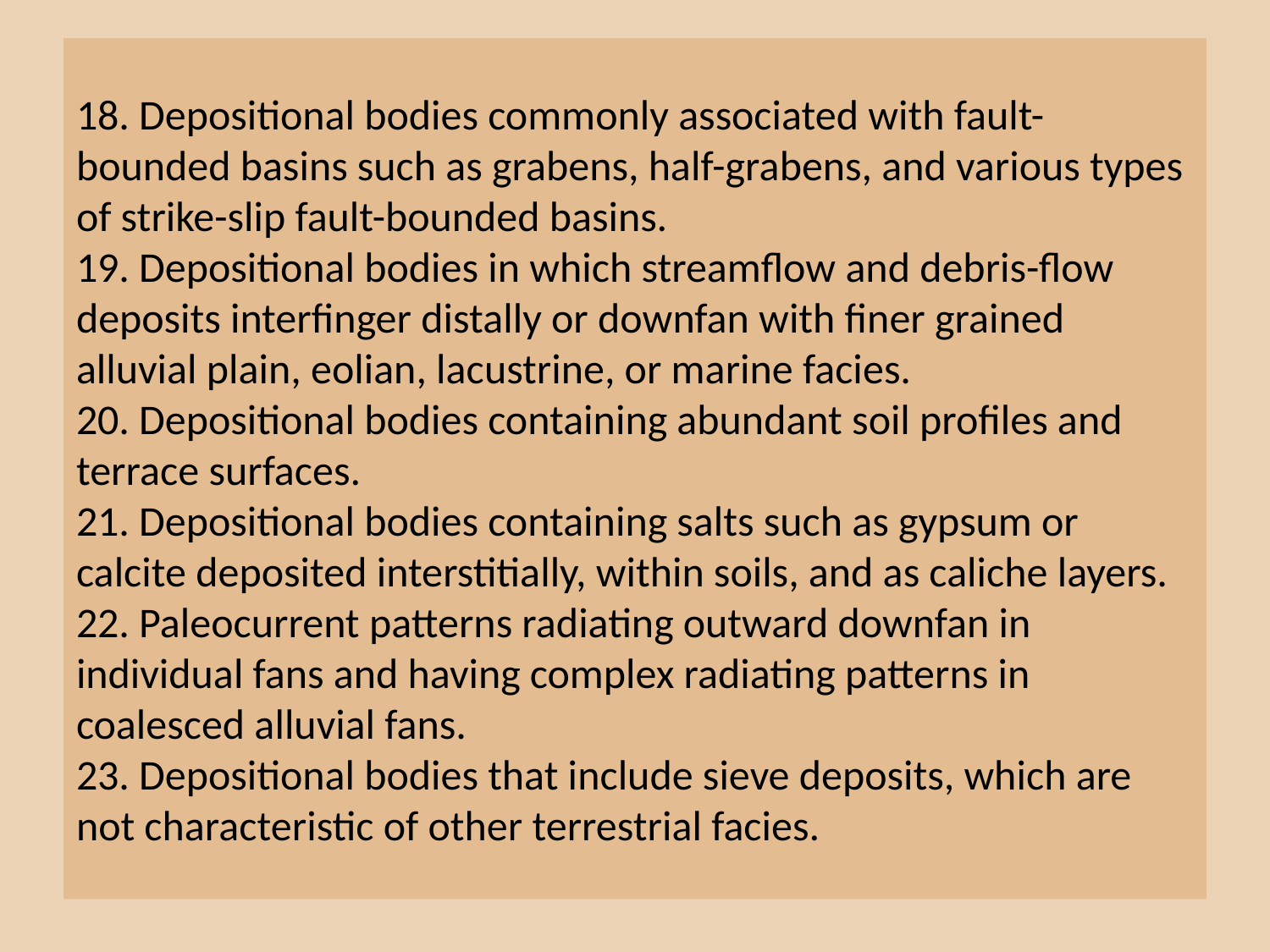

# 18. Depositional bodies commonly associated with fault-bounded basins such as grabens, half-grabens, and various types of strike-slip fault-bounded basins. 19. Depositional bodies in which streamflow and debris-flow deposits interfinger distally or downfan with finer grained alluvial plain, eolian, lacustrine, or marine facies. 20. Depositional bodies containing abundant soil profiles and terrace surfaces. 21. Depositional bodies containing salts such as gypsum or calcite deposited interstitially, within soils, and as caliche layers. 22. Paleocurrent patterns radiating outward downfan in individual fans and having complex radiating patterns in coalesced alluvial fans. 23. Depositional bodies that include sieve deposits, which are not characteristic of other terrestrial facies.